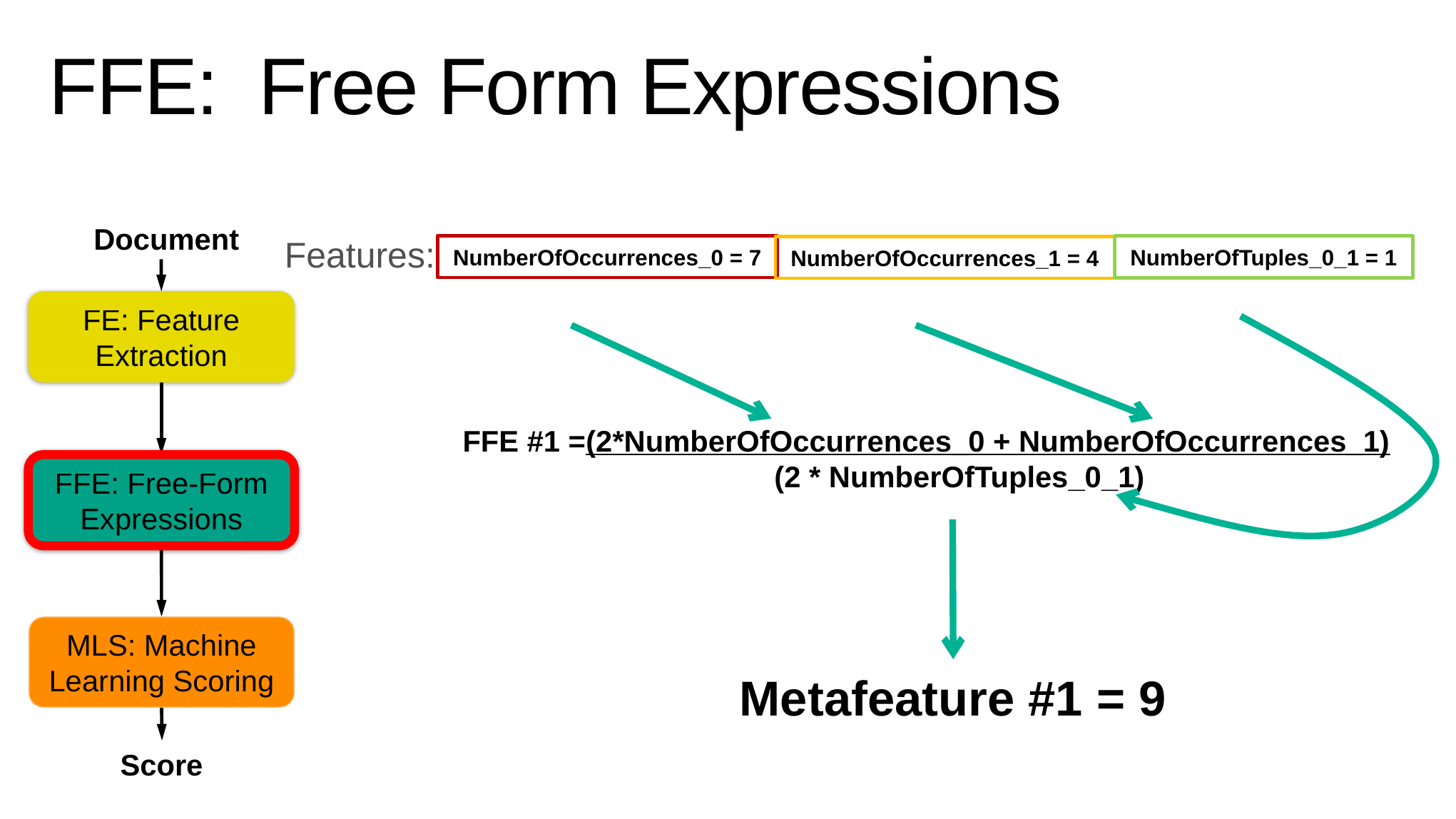

# FFE:  Free Form Expressions

{Query, Document}
Document
Features:
NumberOfOccurrences_0 = 7
NumberOfTuples_0_1 = 1
NumberOfOccurrences_1 = 4
FE: Feature Extraction

FFE #1 =(2*NumberOfOccurrences_0 + NumberOfOccurrences_1)
                                      (2 * NumberOfTuples_0_1)
FFE: Free-Form Expressions
MLS: Machine Learning Scoring
Metafeature #1 = 9
Score
L2 Score